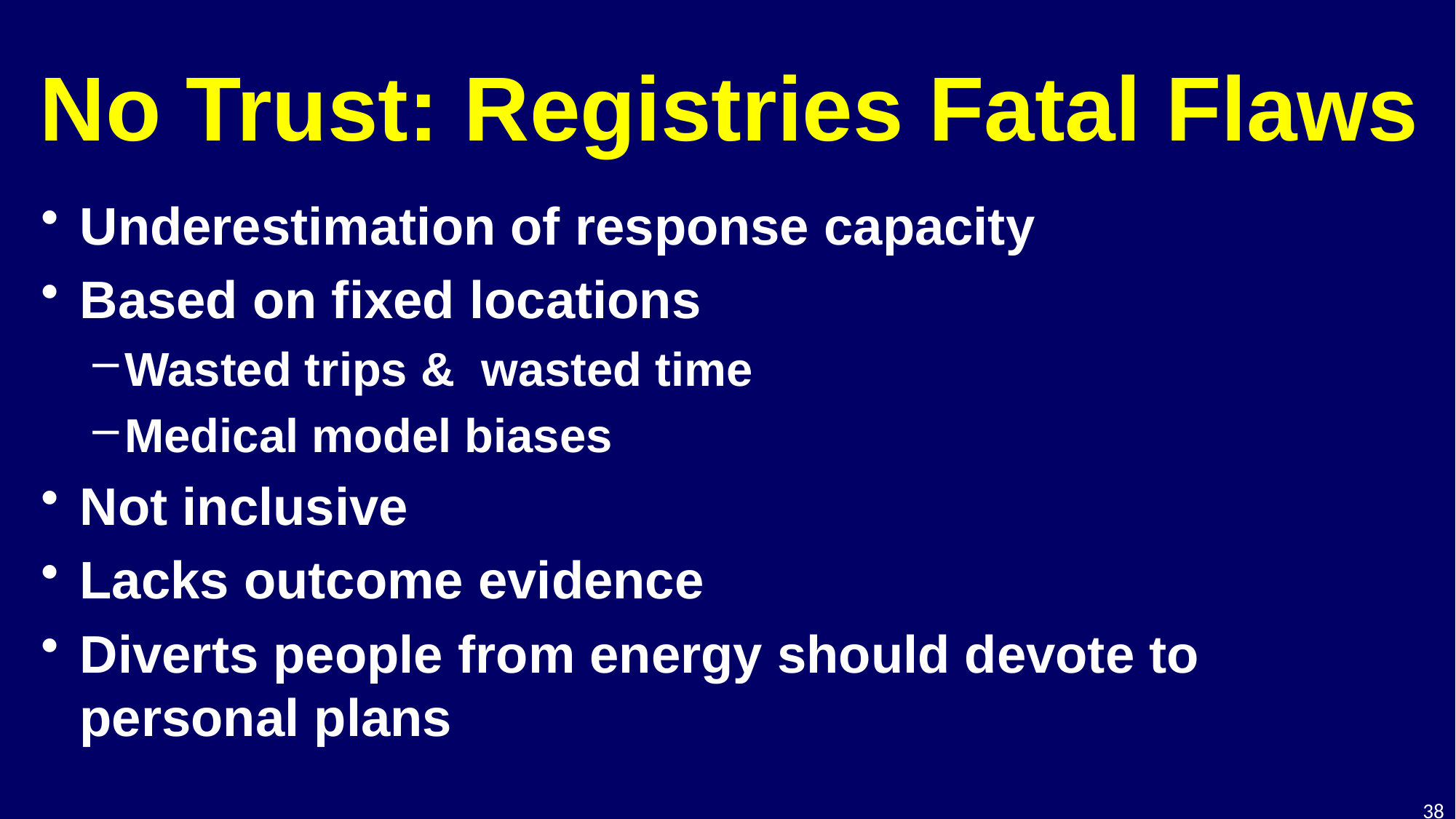

# No Trust: Registries Fatal Flaws
Underestimation of response capacity
Based on fixed locations
Wasted trips &  wasted time
Medical model biases
Not inclusive
Lacks outcome evidence
Diverts people from energy should devote to personal plans

38